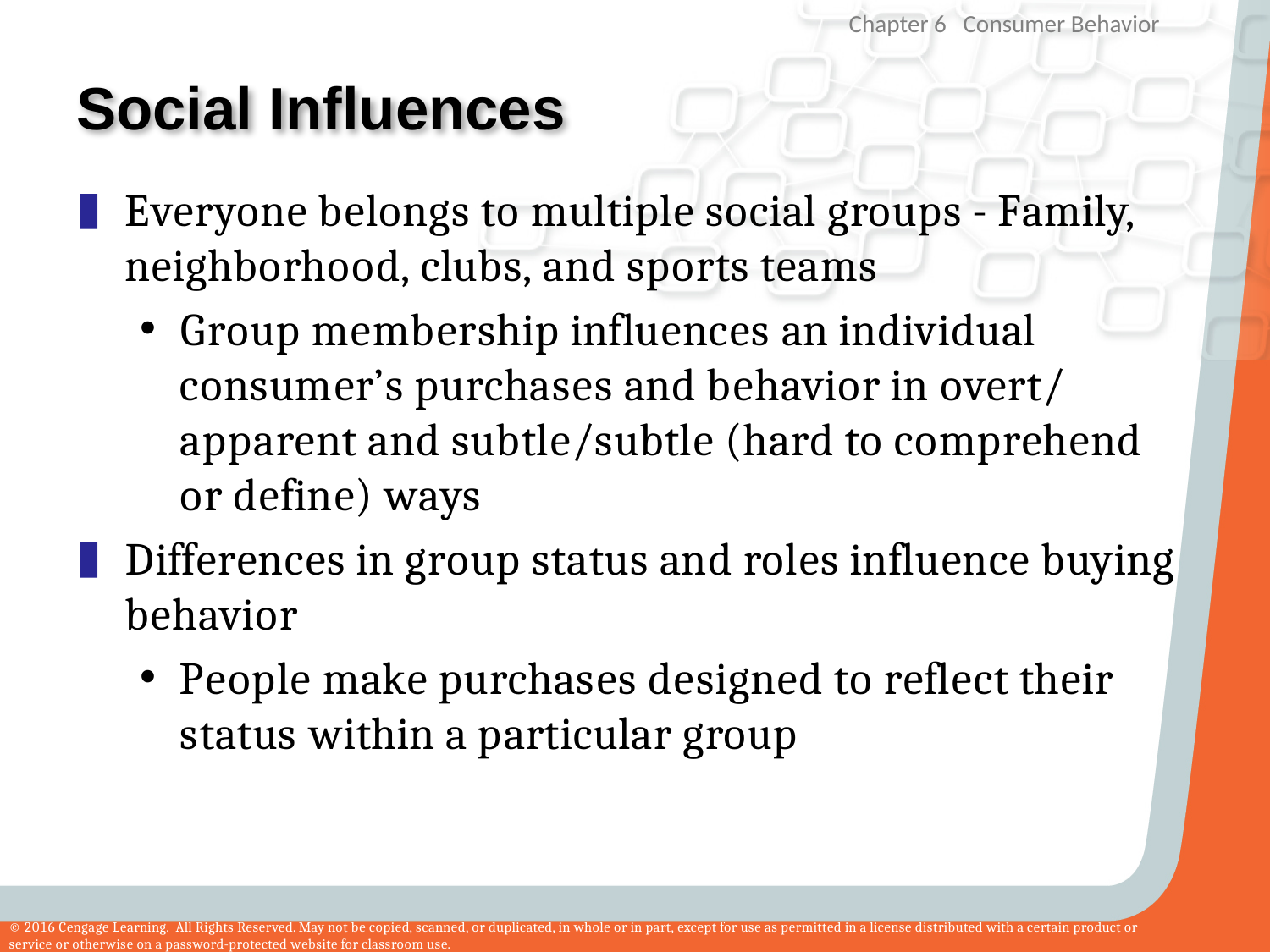

# Social Influences
Everyone belongs to multiple social groups - Family, neighborhood, clubs, and sports teams
Group membership influences an individual consumer’s purchases and behavior in overt/ apparent and subtle/subtle (hard to comprehend or define) ways
Differences in group status and roles influence buying behavior
People make purchases designed to reflect their status within a particular group

19